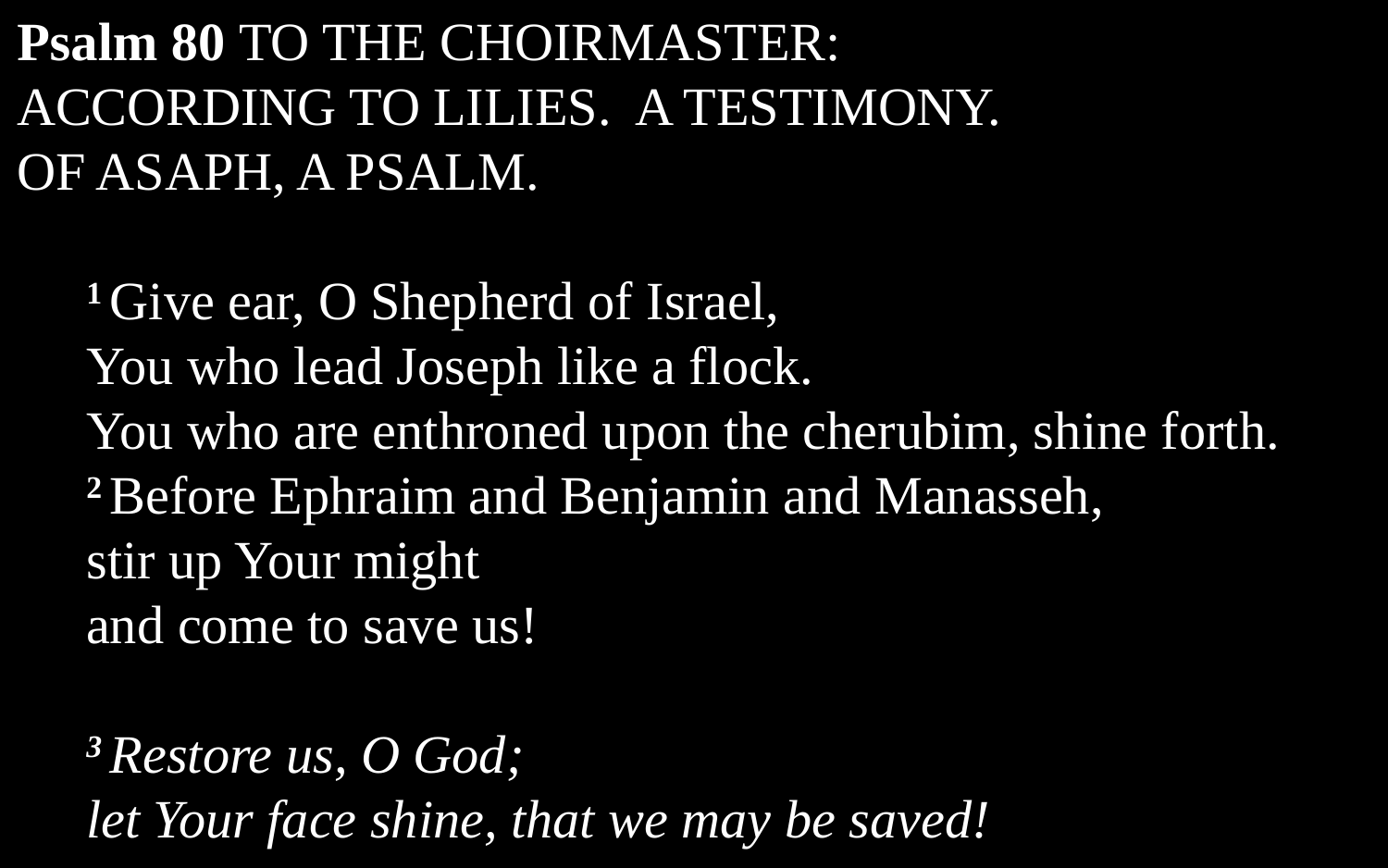

Psalm 80 To the choirmaster:
according to Lilies.  A Testimony.
Of Asaph, a Psalm.
1 Give ear, O Shepherd of Israel,
You who lead Joseph like a flock.
You who are enthroned upon the cherubim, shine forth.
2 Before Ephraim and Benjamin and Manasseh,
stir up Your might
and come to save us!

3 Restore us, O God;
let Your face shine, that we may be saved!